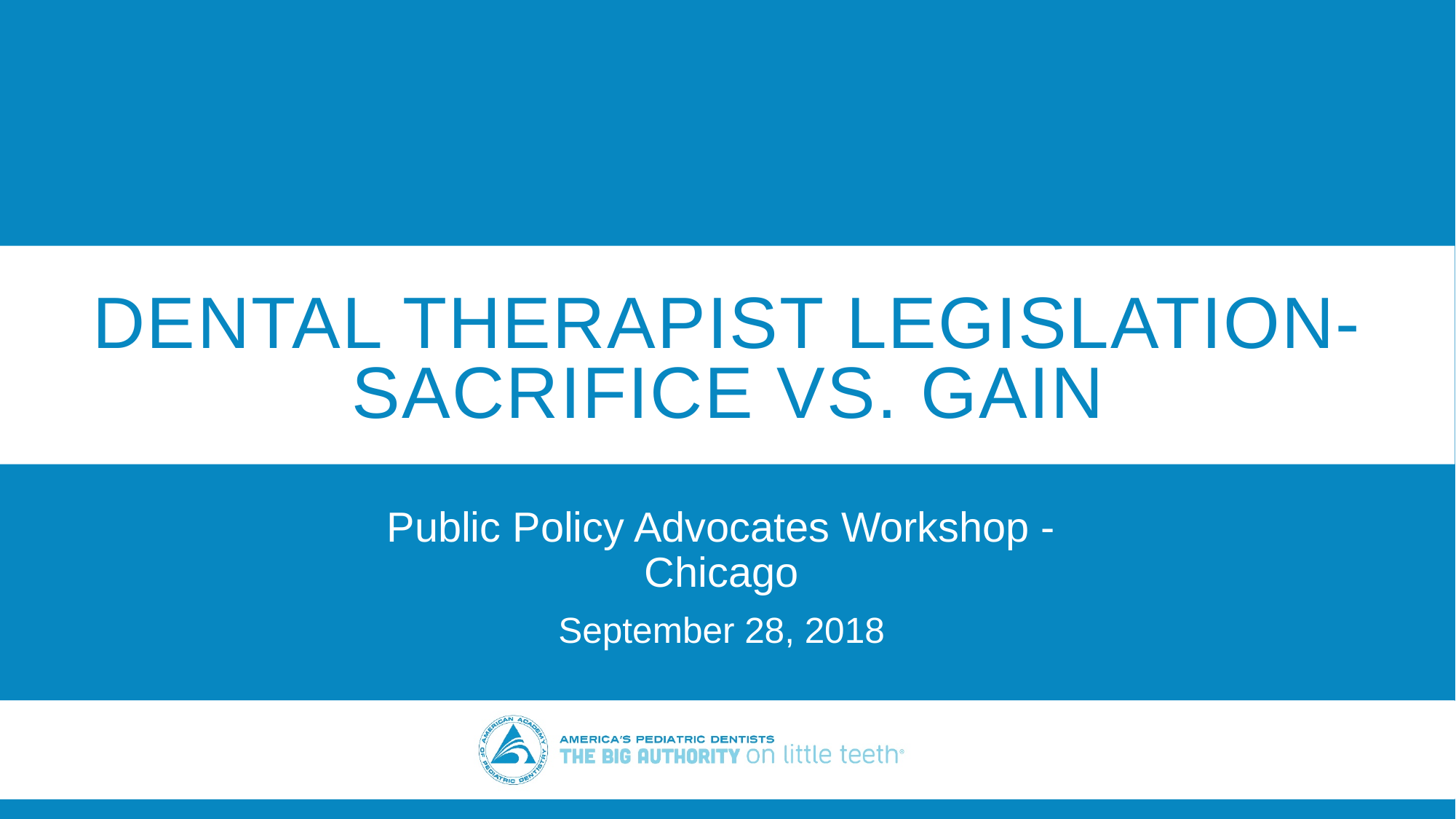

# Dental Therapist Legislation- Sacrifice vs. Gain
Public Policy Advocates Workshop - Chicago
September 28, 2018